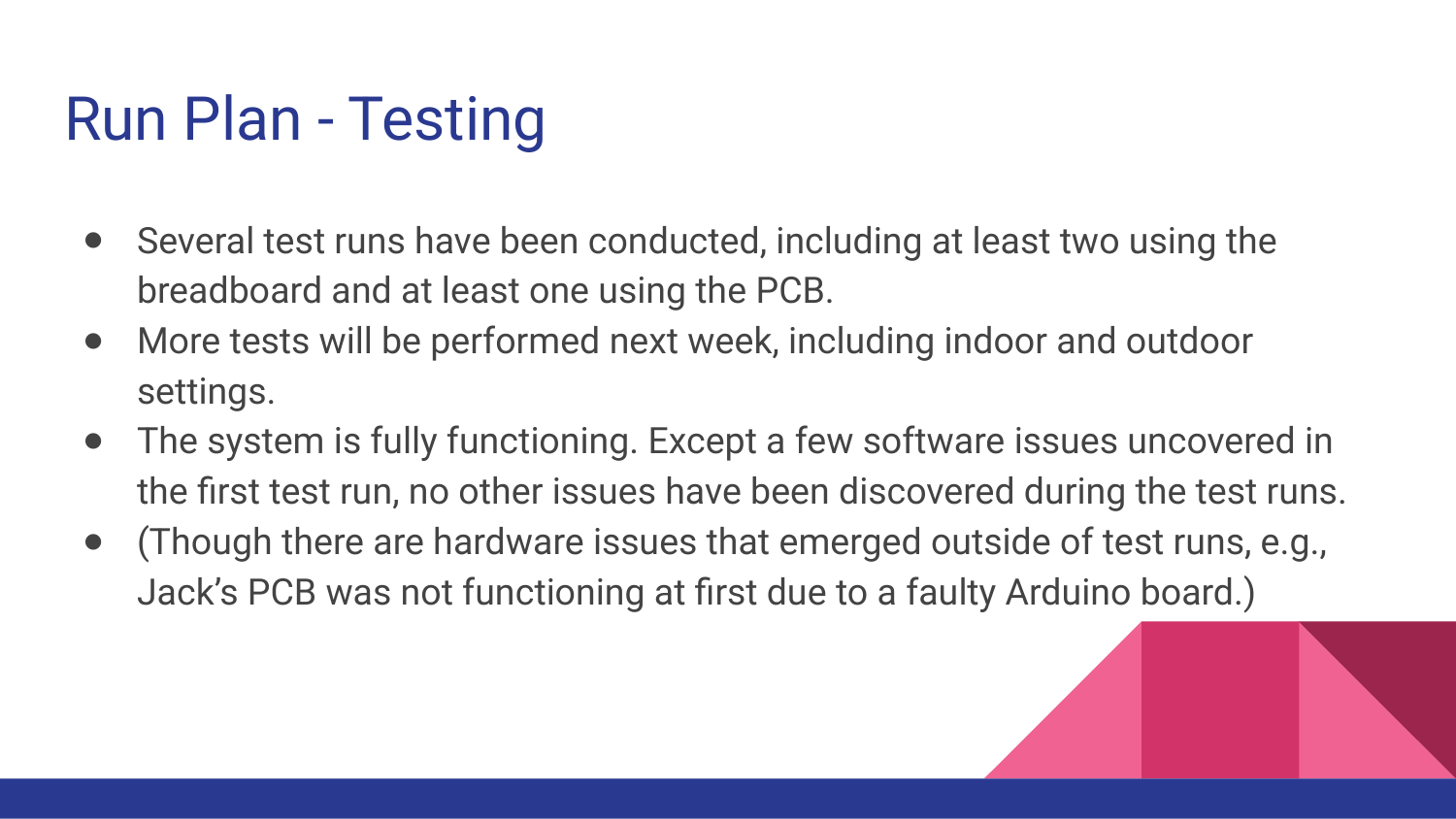

# Run Plan - Testing
Several test runs have been conducted, including at least two using the breadboard and at least one using the PCB.
More tests will be performed next week, including indoor and outdoor settings.
The system is fully functioning. Except a few software issues uncovered in the first test run, no other issues have been discovered during the test runs.
(Though there are hardware issues that emerged outside of test runs, e.g., Jack’s PCB was not functioning at first due to a faulty Arduino board.)